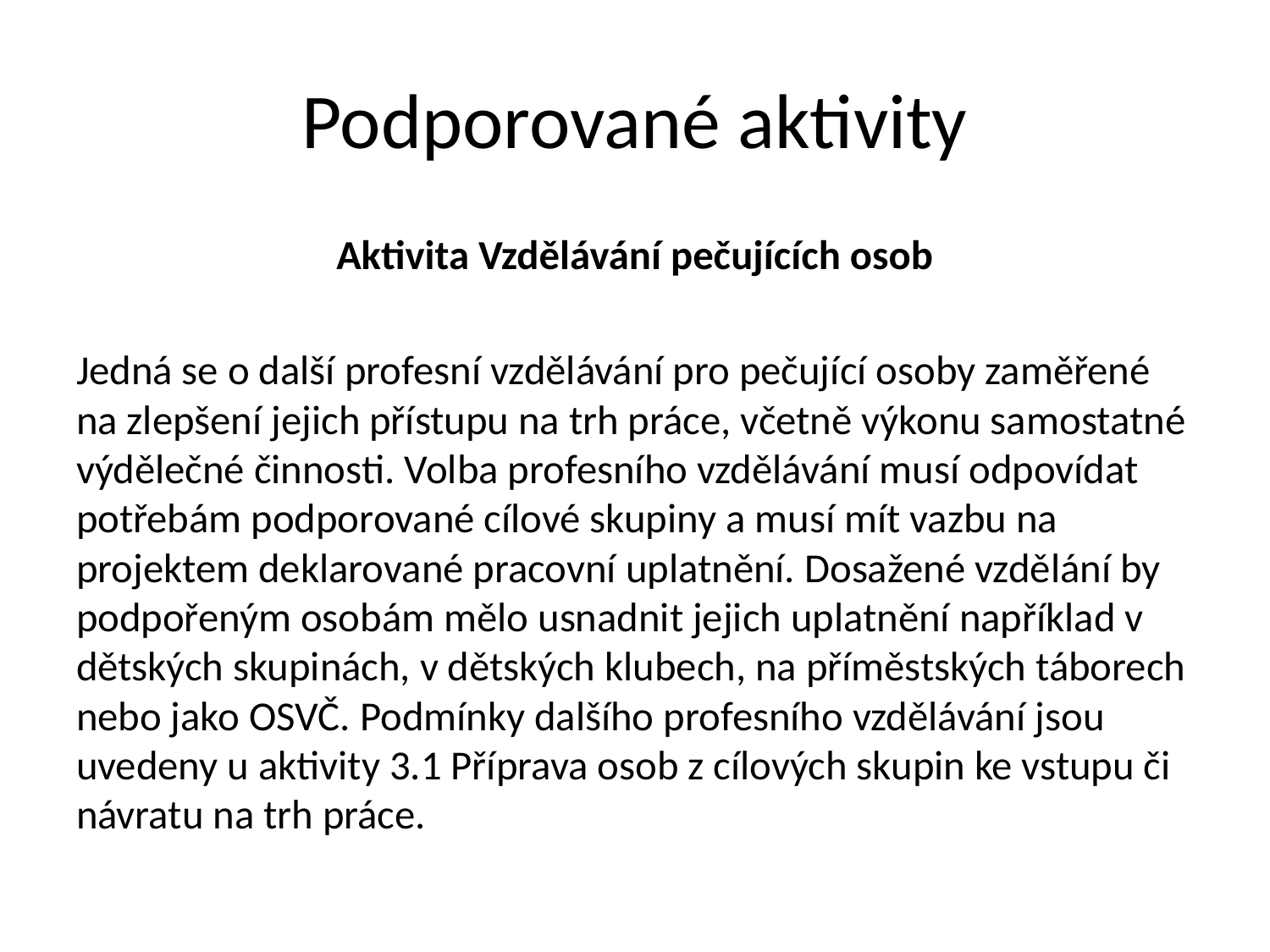

# Podporované aktivity
Aktivita Vzdělávání pečujících osob

Jedná se o další profesní vzdělávání pro pečující osoby zaměřené na zlepšení jejich přístupu na trh práce, včetně výkonu samostatné výdělečné činnosti. Volba profesního vzdělávání musí odpovídat potřebám podporované cílové skupiny a musí mít vazbu na projektem deklarované pracovní uplatnění. Dosažené vzdělání by podpořeným osobám mělo usnadnit jejich uplatnění například v dětských skupinách, v dětských klubech, na příměstských táborech nebo jako OSVČ. Podmínky dalšího profesního vzdělávání jsou uvedeny u aktivity 3.1 Příprava osob z cílových skupin ke vstupu či návratu na trh práce.